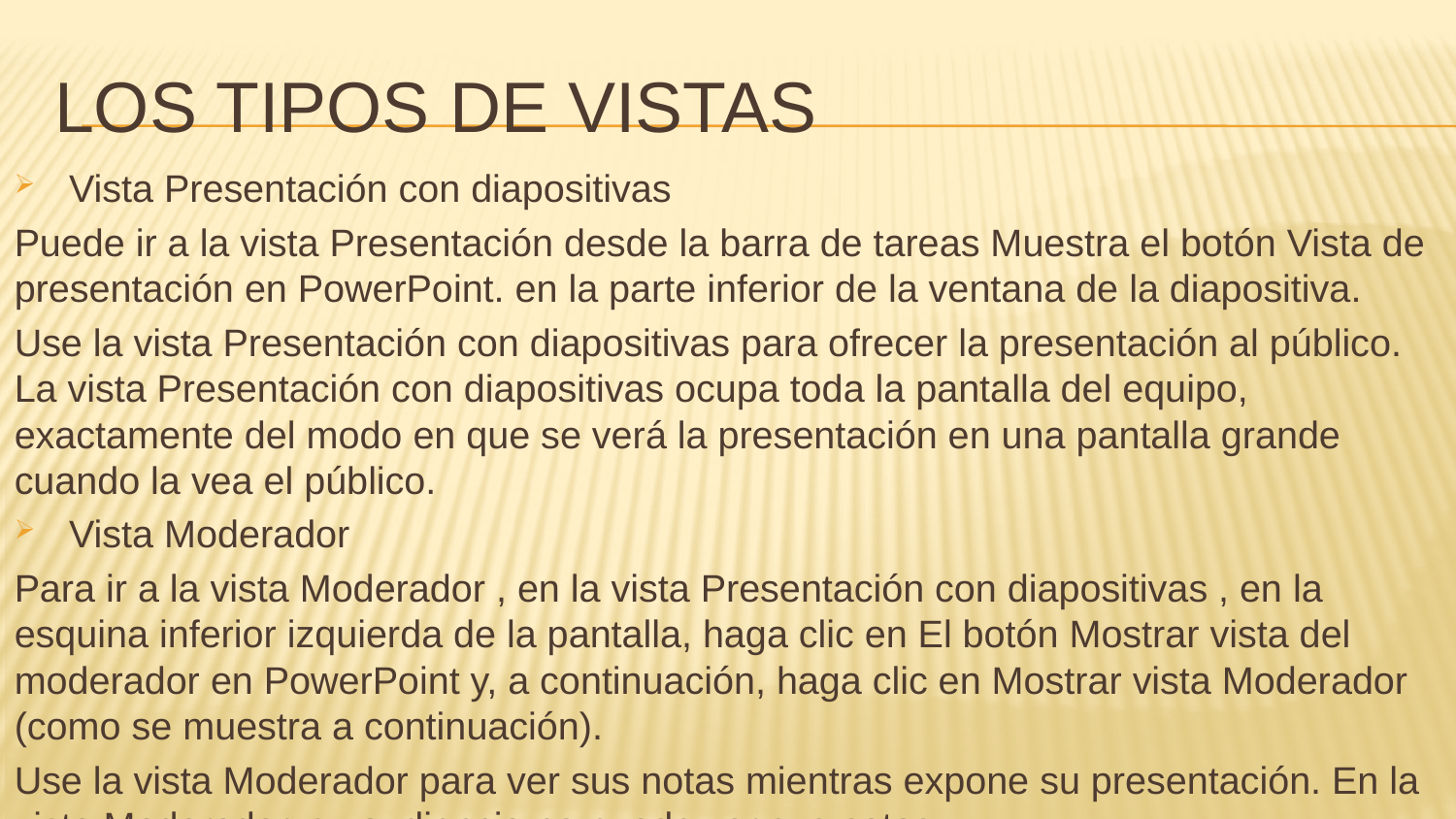

# los tipos de vistas
Vista Presentación con diapositivas
Puede ir a la vista Presentación desde la barra de tareas Muestra el botón Vista de presentación en PowerPoint. en la parte inferior de la ventana de la diapositiva.
Use la vista Presentación con diapositivas para ofrecer la presentación al público. La vista Presentación con diapositivas ocupa toda la pantalla del equipo, exactamente del modo en que se verá la presentación en una pantalla grande cuando la vea el público.
Vista Moderador
Para ir a la vista Moderador , en la vista Presentación con diapositivas , en la esquina inferior izquierda de la pantalla, haga clic en El botón Mostrar vista del moderador en PowerPoint y, a continuación, haga clic en Mostrar vista Moderador (como se muestra a continuación).
Use la vista Moderador para ver sus notas mientras expone su presentación. En la vista Moderador, su audiencia no puede ver sus notas.